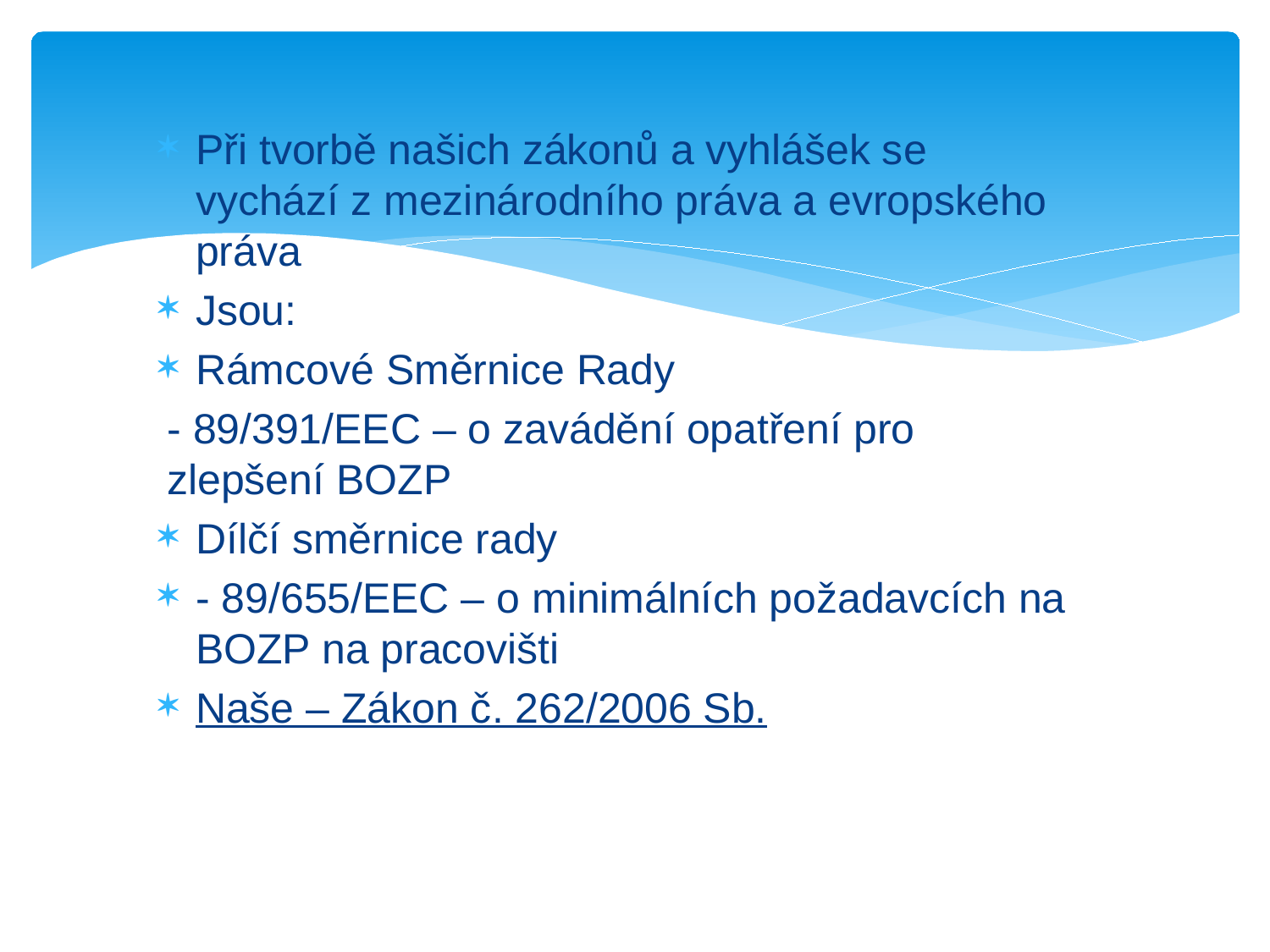

Při tvorbě našich zákonů a vyhlášek se vychází z mezinárodního práva a evropského práva
Jsou:
Rámcové Směrnice Rady
- 89/391/EEC – o zavádění opatření pro zlepšení BOZP
Dílčí směrnice rady
- 89/655/EEC – o minimálních požadavcích na BOZP na pracovišti
Naše – Zákon č. 262/2006 Sb.